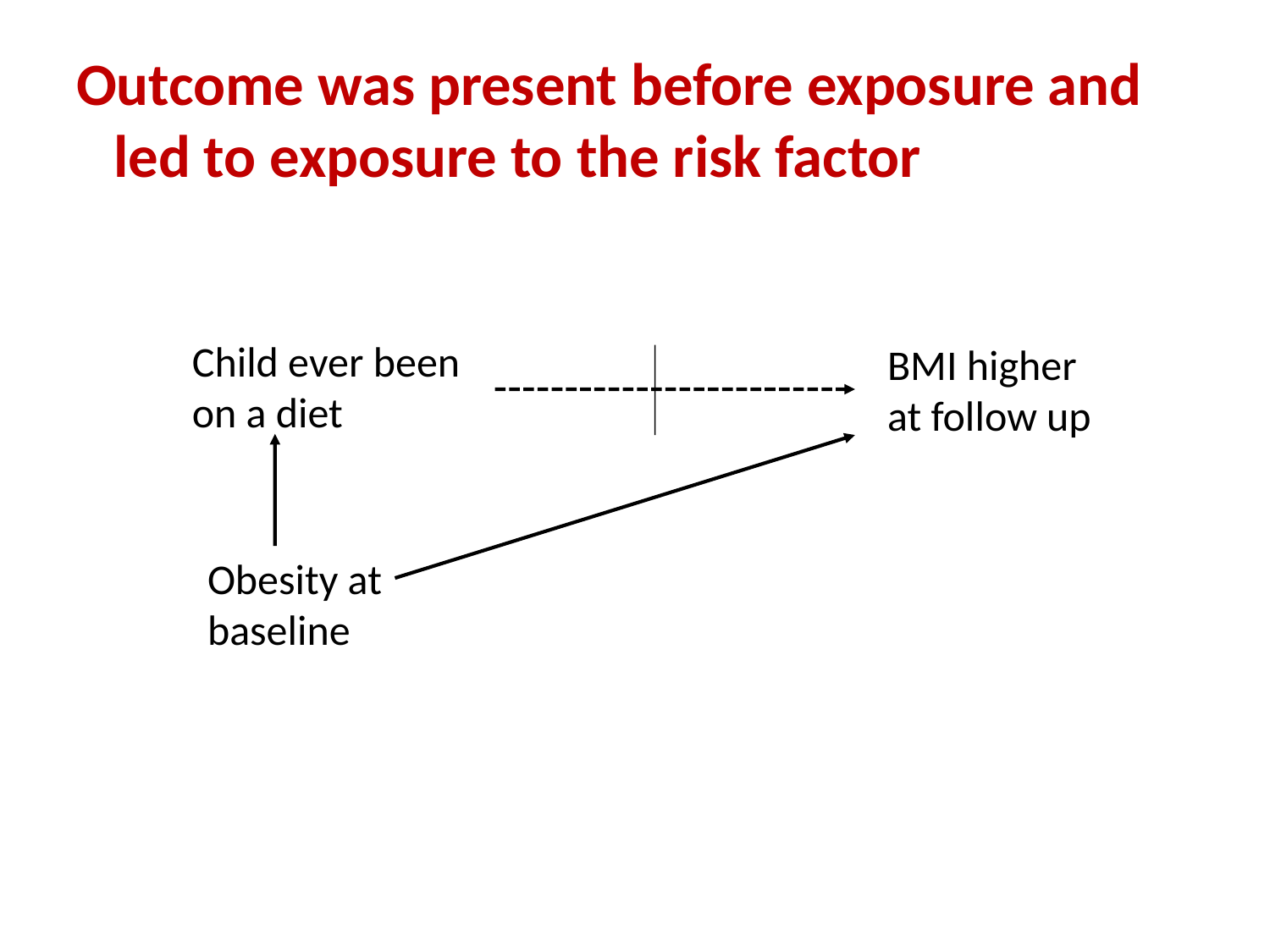

# Outcome was present before exposure and led to exposure to the risk factor
Child ever been on a diet
BMI higher at follow up

Obesity at baseline